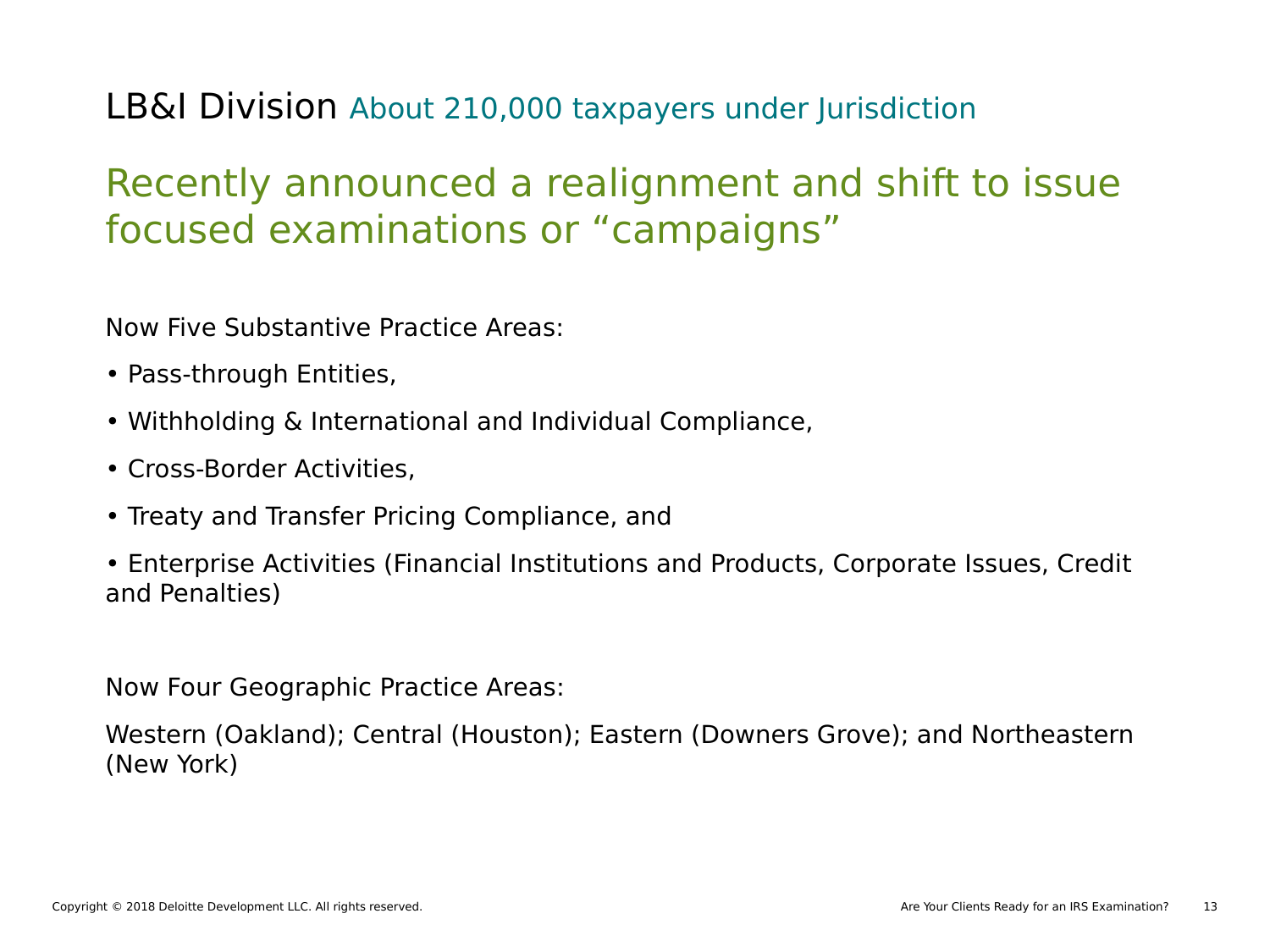

# LB&I Division About 210,000 taxpayers under Jurisdiction
Recently announced a realignment and shift to issue focused examinations or “campaigns”

Now Five Substantive Practice Areas:
• Pass-through Entities,
• Withholding & International and Individual Compliance,
• Cross-Border Activities,
• Treaty and Transfer Pricing Compliance, and
• Enterprise Activities (Financial Institutions and Products, Corporate Issues, Credit and Penalties)

Now Four Geographic Practice Areas:
Western (Oakland); Central (Houston); Eastern (Downers Grove); and Northeastern (New York)